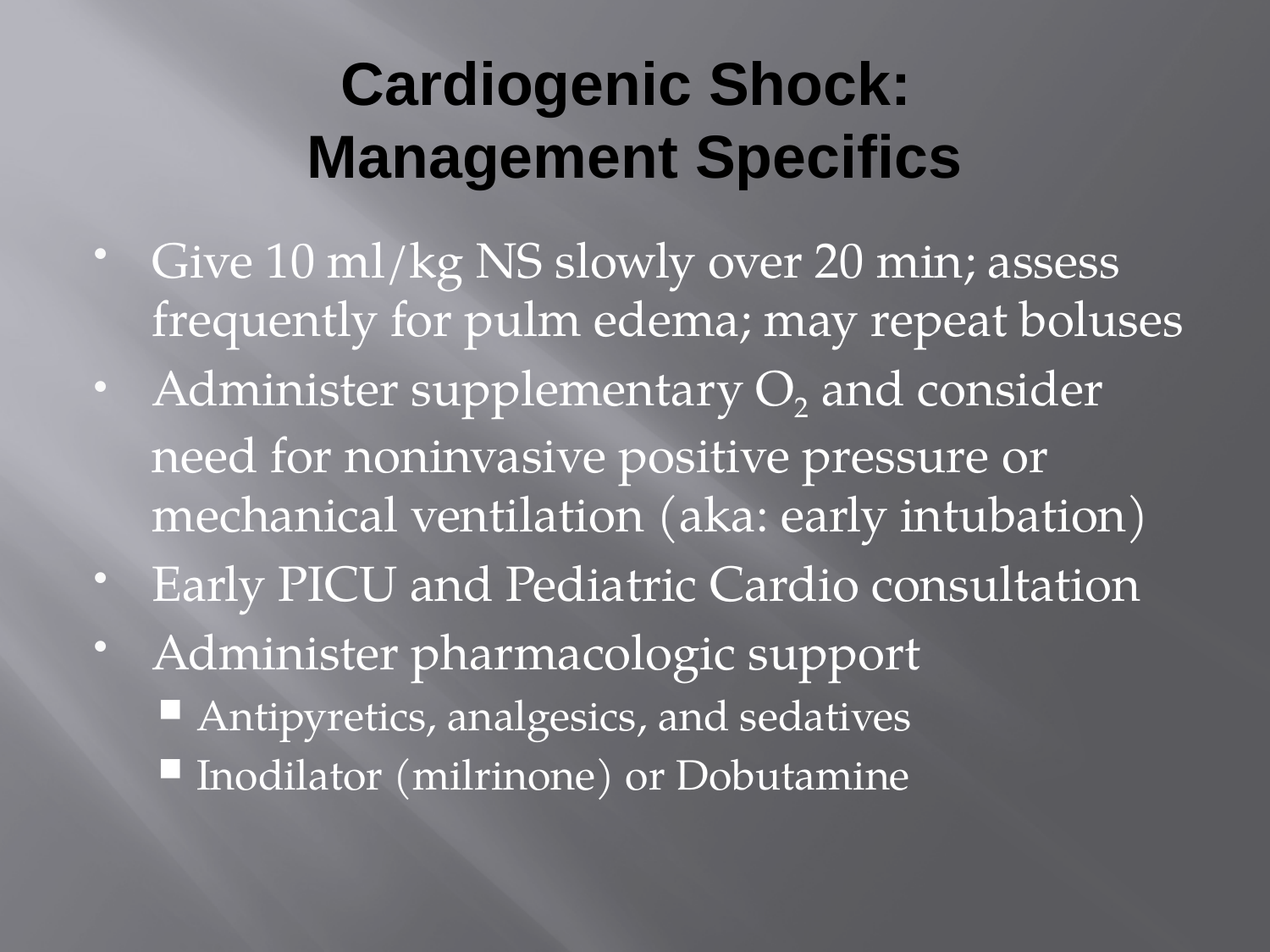

# Cardiogenic Shock: Management Specifics
Give 10 ml/kg NS slowly over 20 min; assess frequently for pulm edema; may repeat boluses
Administer supplementary O2 and consider need for noninvasive positive pressure or mechanical ventilation (aka: early intubation)
Early PICU and Pediatric Cardio consultation
Administer pharmacologic support
Antipyretics, analgesics, and sedatives
Inodilator (milrinone) or Dobutamine